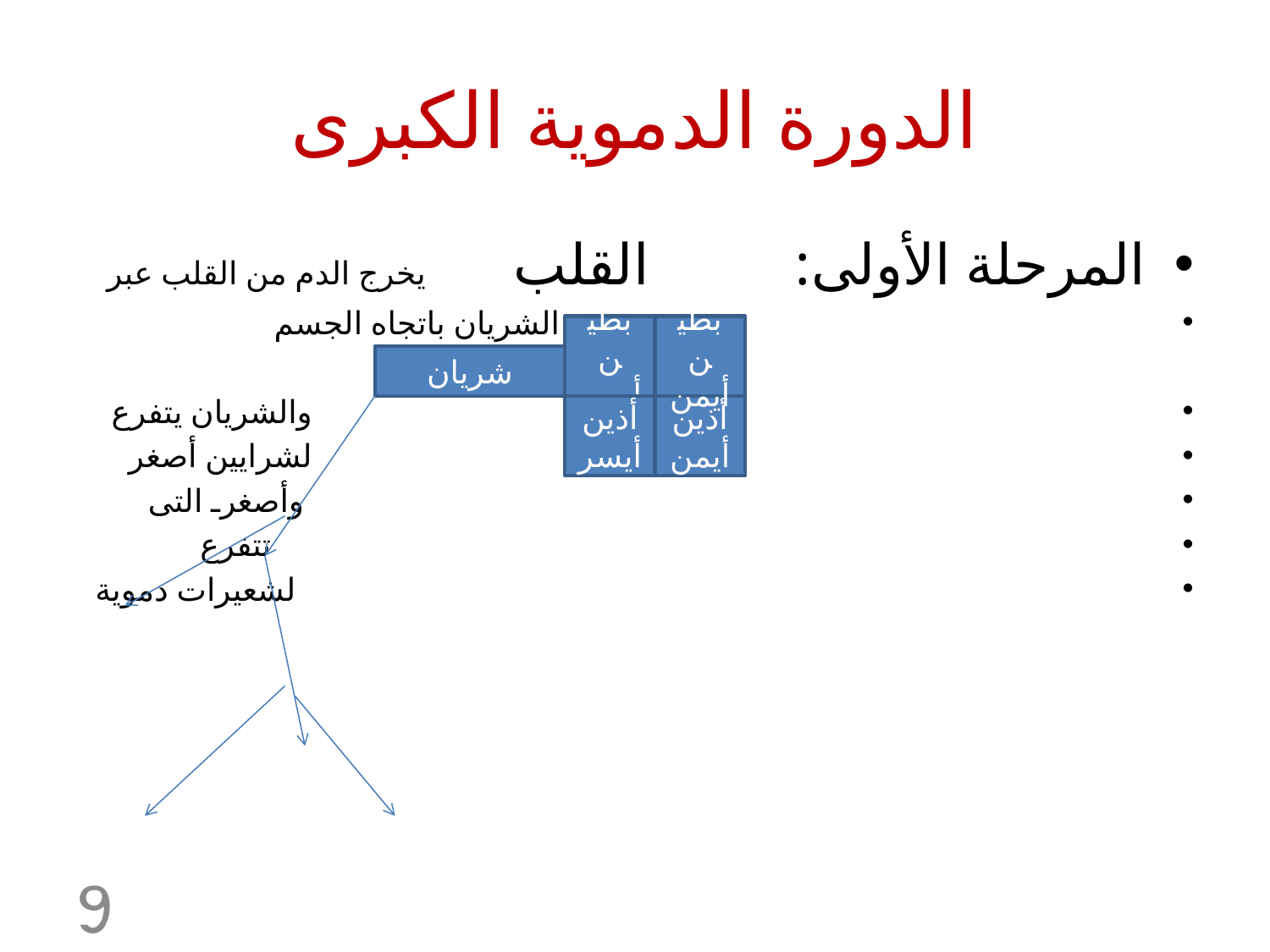

# الدورة الدموية الكبرى
المرحلة الأولى:          القلب      يخرج الدم من القلب عبر
                                                                       الشريان باتجاه الجسم

                                                                                                     والشريان يتفرع
                                                                                                     لشرايين أصغر
                                                                                                      وأصغرـ التى
                                                                                                          تتفرع
                                                                                                       لشعيرات دموية

بطين أيسر
بطين أيمن
شريان
أذين أيسر
أذين أيمن
9